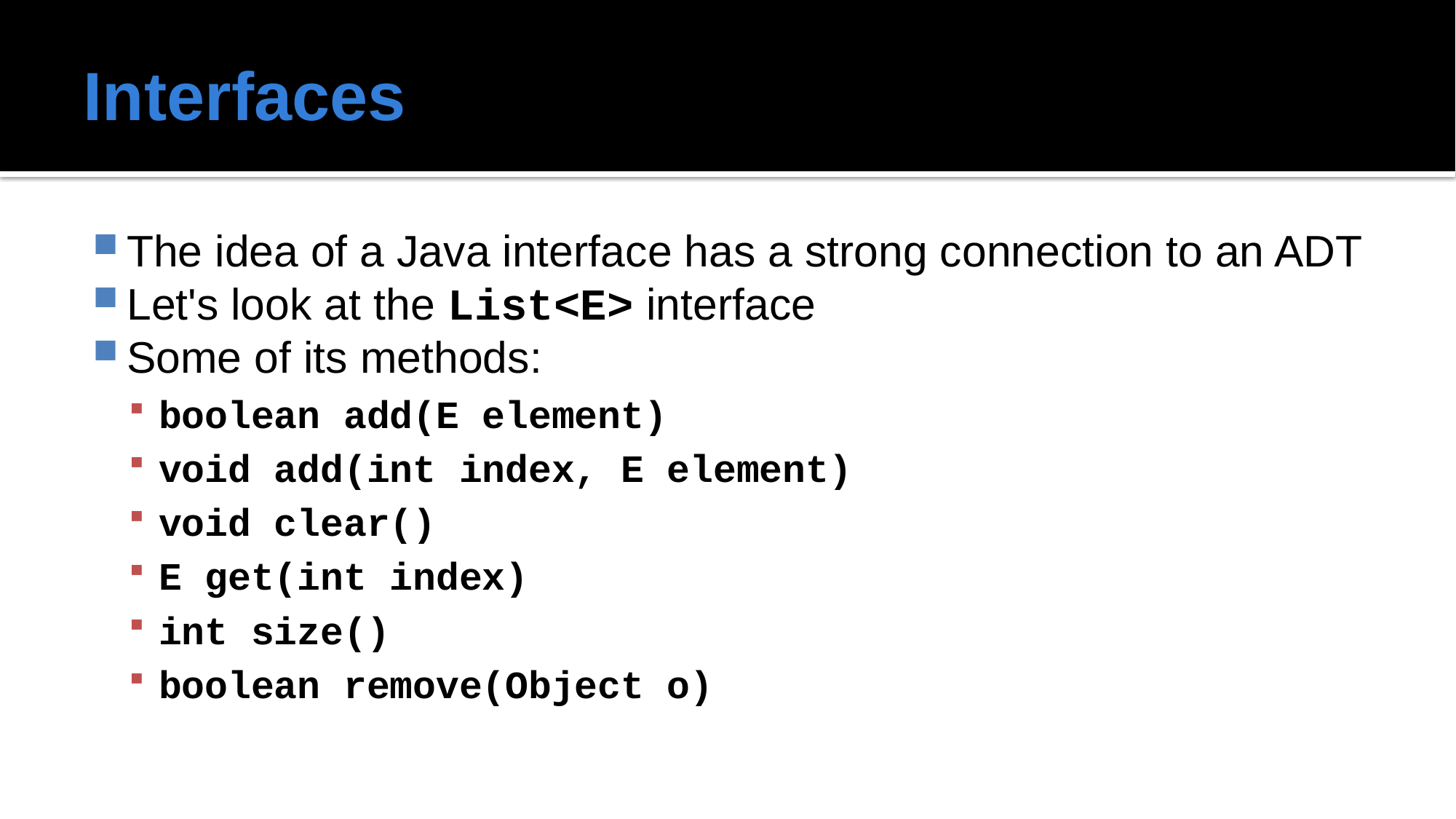

# Interfaces
The idea of a Java interface has a strong connection to an ADT
Let's look at the List<E> interface
Some of its methods:
boolean add(E element)
void add(int index, E element)
void clear()
E get(int index)
int size()
boolean remove(Object o)